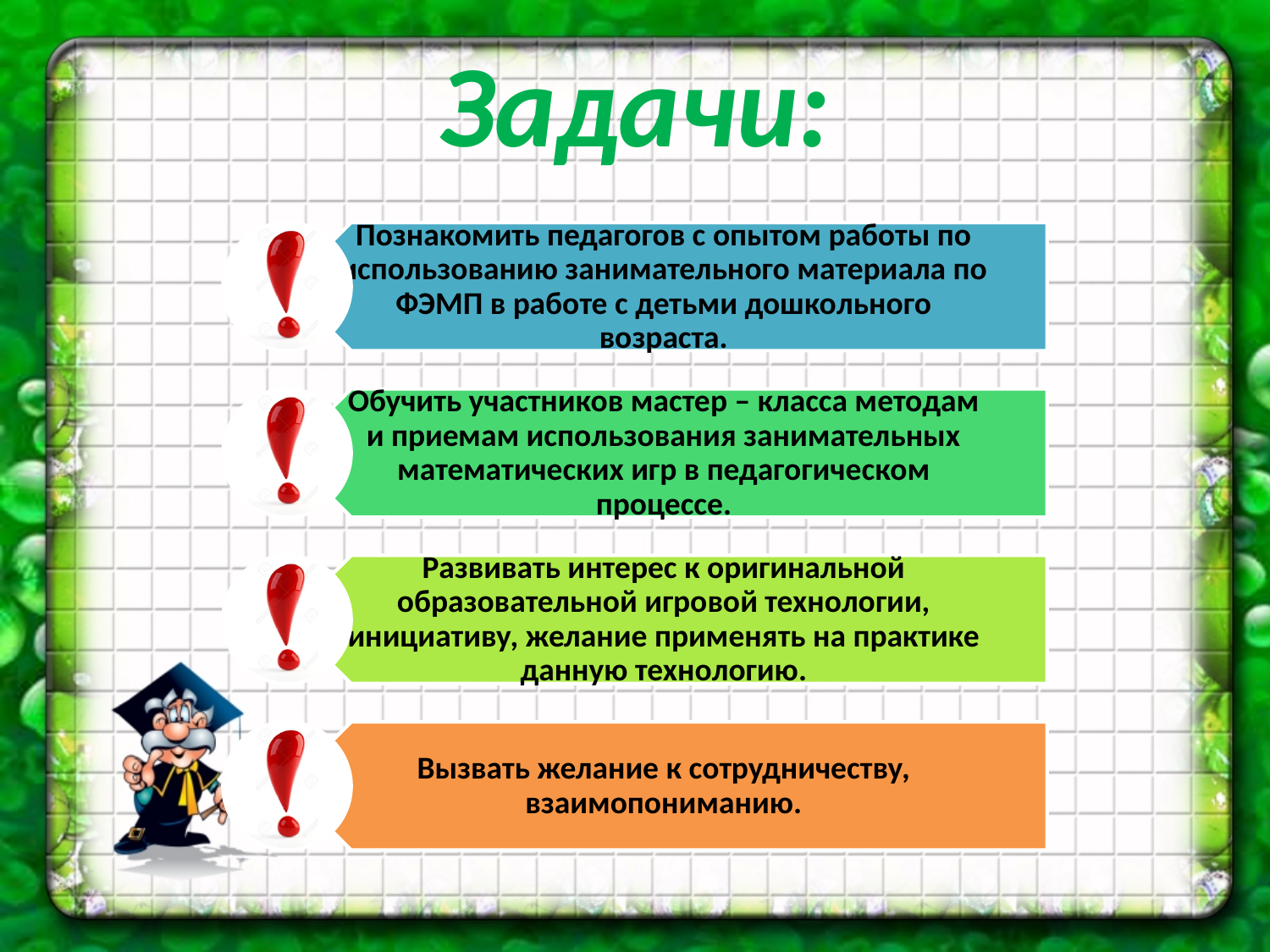

# Задачи:
Познакомить педагогов с опытом работы по использованию занимательного материала по ФЭМП в работе с детьми дошкольного возраста.
Обучить участников мастер – класса методам и приемам использования занимательных математических игр в педагогическом процессе.
Развивать интерес к оригинальной образовательной игровой технологии, инициативу, желание применять на практике данную технологию.
Вызвать желание к сотрудничеству, взаимопониманию.